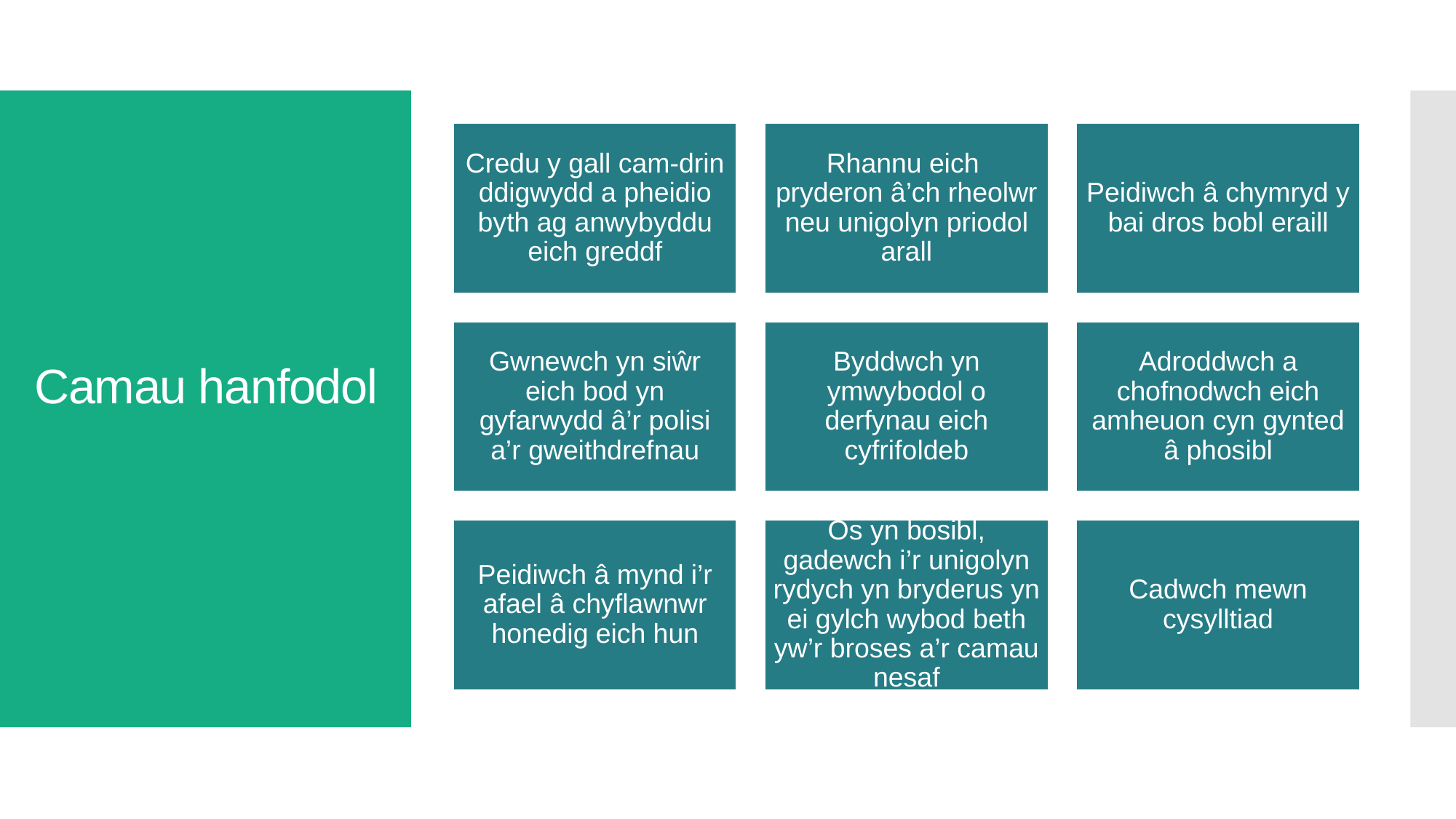

Credu y gall cam-drin ddigwydd a pheidio byth ag anwybyddu eich greddf
Rhannu eich  pryderon â’ch rheolwr neu unigolyn priodol arall
Peidiwch â chymryd y bai dros bobl eraill
Gwnewch yn siŵr eich bod yn gyfarwydd â’r polisi a’r gweithdrefnau
Byddwch yn ymwybodol o derfynau eich cyfrifoldeb
Adroddwch a chofnodwch eich amheuon cyn gynted â phosibl
Peidiwch â mynd i’r afael â chyflawnwr honedig eich hun
Os yn bosibl, gadewch i’r unigolyn rydych yn bryderus yn ei gylch wybod beth yw’r broses a’r camau nesaf
Cadwch mewn cysylltiad
# Camau hanfodol